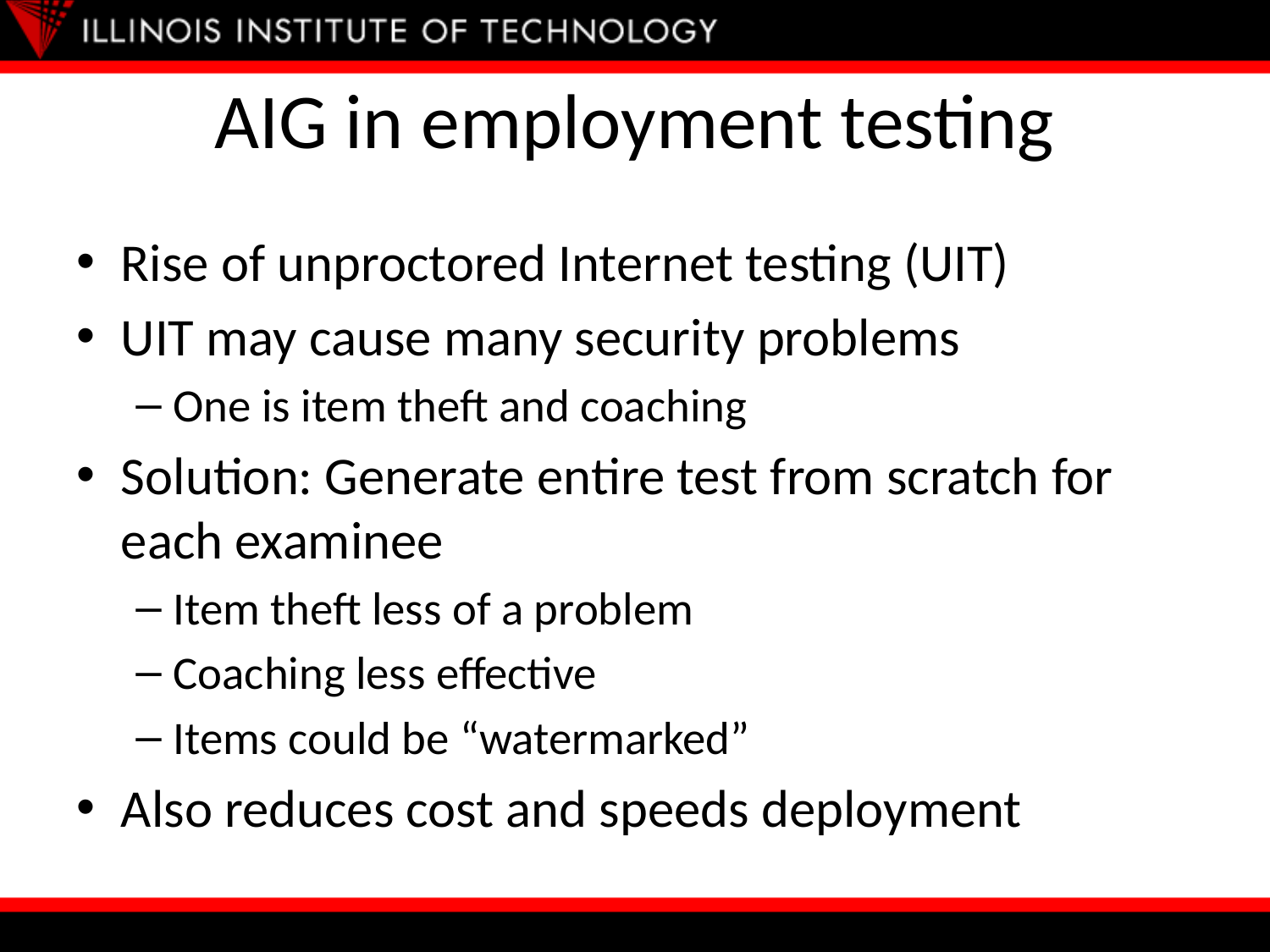

# AIG in employment testing
Rise of unproctored Internet testing (UIT)
UIT may cause many security problems
One is item theft and coaching
Solution: Generate entire test from scratch for each examinee
Item theft less of a problem
Coaching less effective
Items could be “watermarked”
Also reduces cost and speeds deployment